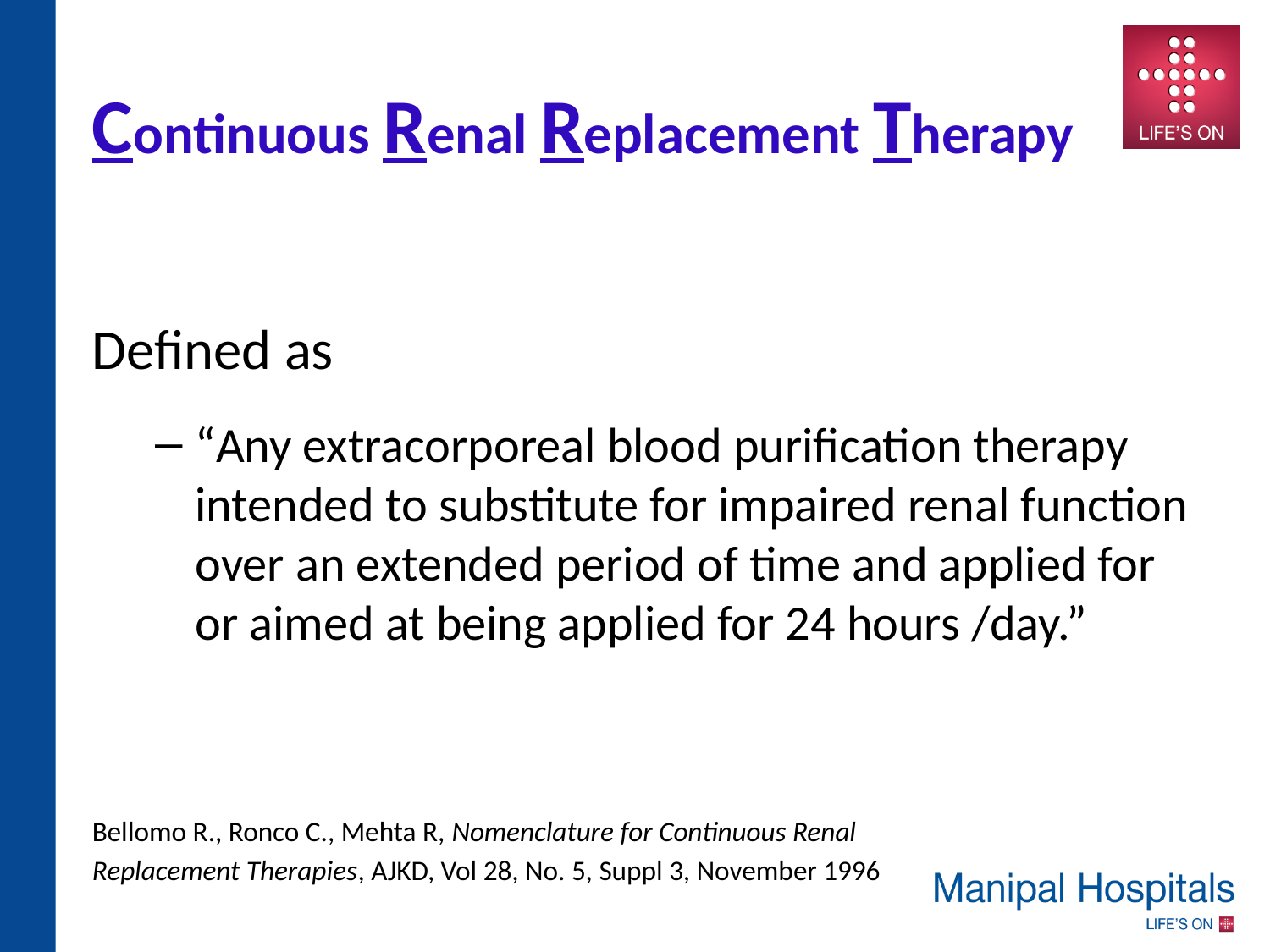

Continuous Renal Replacement Therapy

Defined as
“Any extracorporeal blood purification therapy intended to substitute for impaired renal function over an extended period of time and applied for
or aimed at being applied for 24 hours /day.”

Bellomo R., Ronco C., Mehta R, Nomenclature for Continuous Renal
Replacement Therapies, AJKD, Vol 28, No. 5, Suppl 3, November 1996